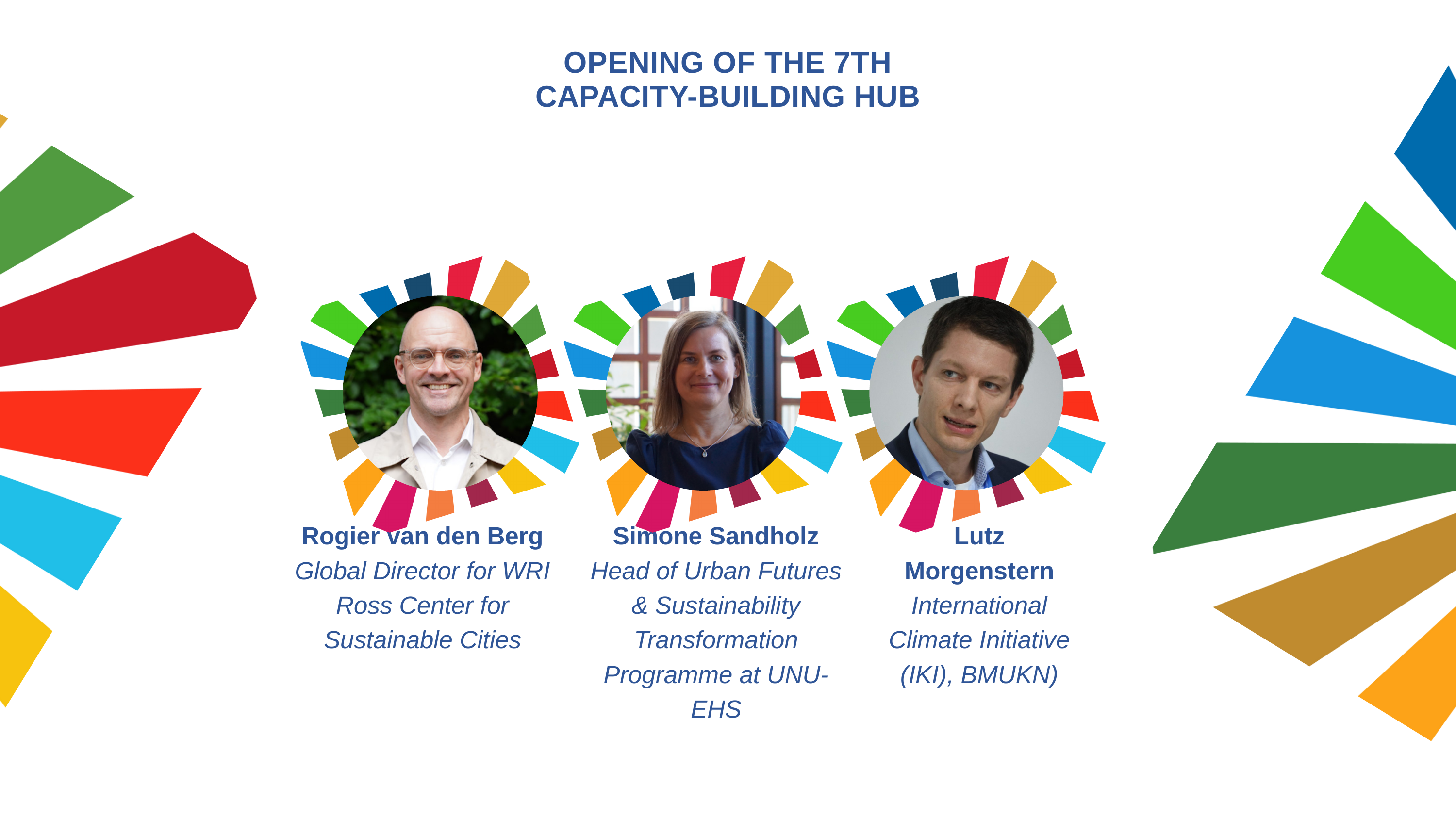

OPENING OF THE 7TH CAPACITY-BUILDING HUB

Rogier van den Berg
Global Director for WRI Ross Center for Sustainable Cities
Simone Sandholz
Head of Urban Futures & Sustainability Transformation Programme at UNU-EHS
Lutz Morgenstern
International Climate Initiative (IKI), BMUKN)